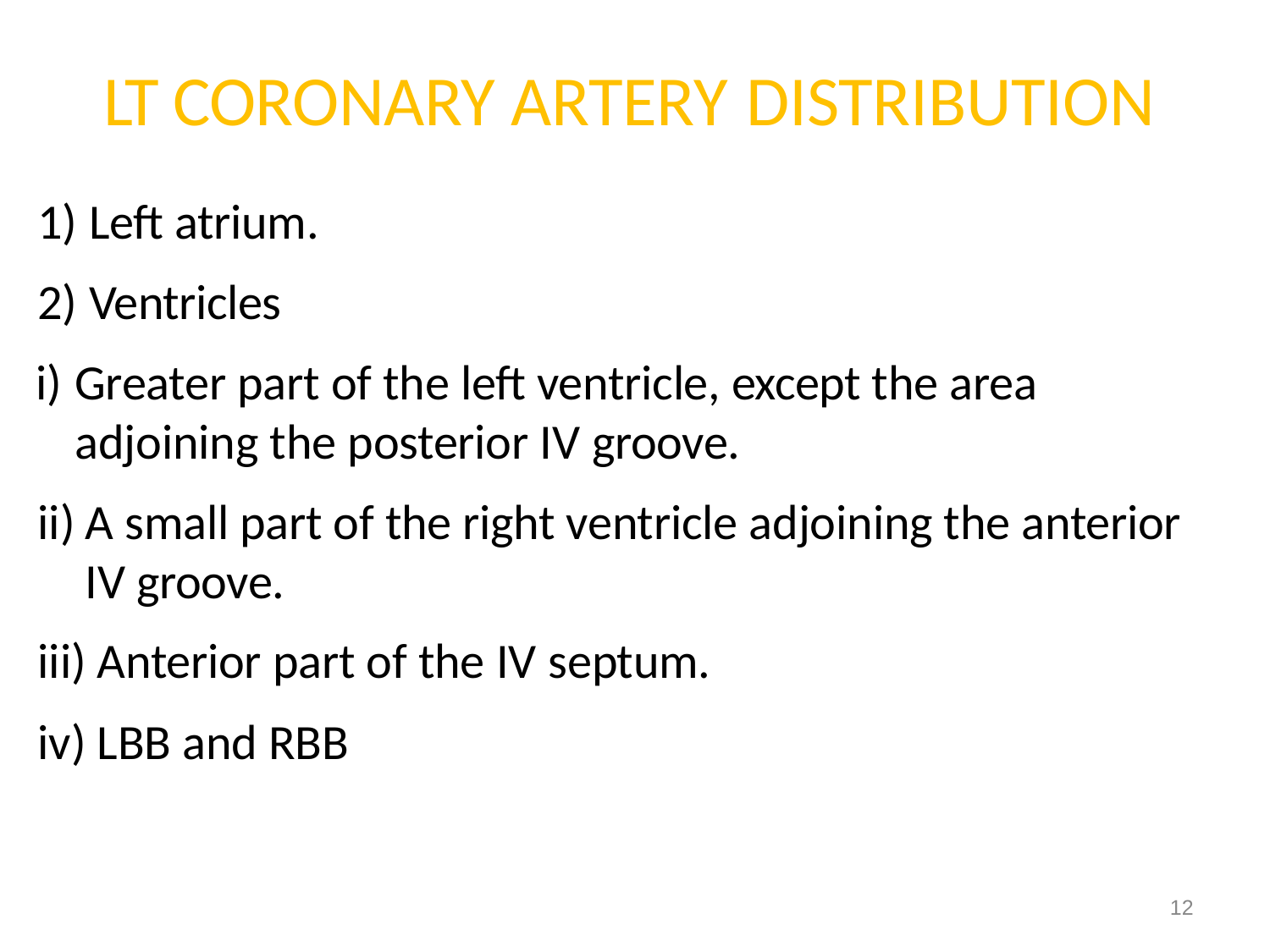

# LT CORONARY ARTERY DISTRIBUTION
Left atrium.
Ventricles
Greater part of the left ventricle, except the area  adjoining the posterior IV groove.
A small part of the right ventricle adjoining the anterior  IV groove.
Anterior part of the IV septum.
LBB and RBB
12